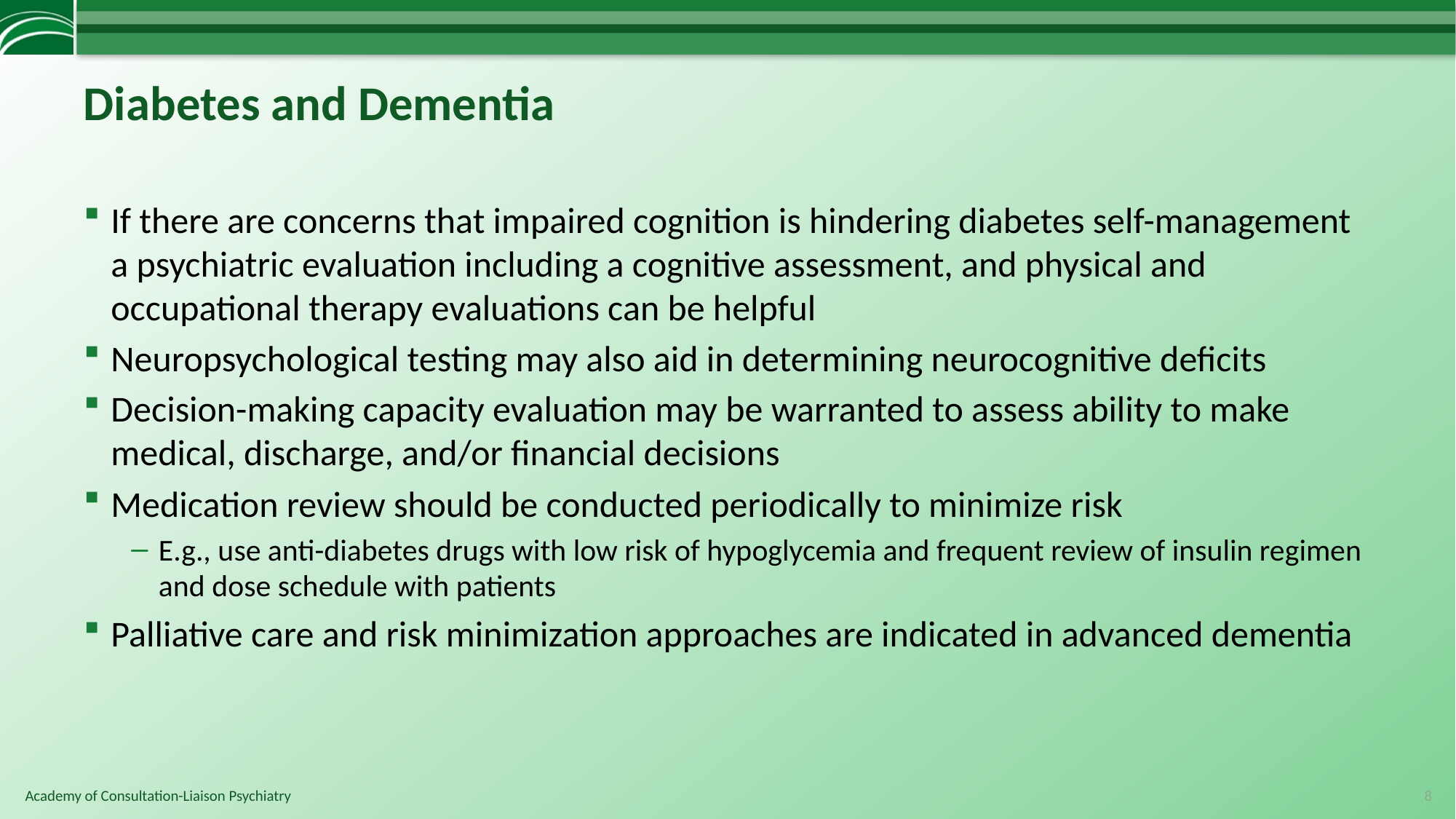

# Diabetes and Dementia
If there are concerns that impaired cognition is hindering diabetes self-management a psychiatric evaluation including a cognitive assessment, and physical and occupational therapy evaluations can be helpful
Neuropsychological testing may also aid in determining neurocognitive deficits
Decision-making capacity evaluation may be warranted to assess ability to make medical, discharge, and/or financial decisions
Medication review should be conducted periodically to minimize risk
E.g., use anti-diabetes drugs with low risk of hypoglycemia and frequent review of insulin regimen and dose schedule with patients
Palliative care and risk minimization approaches are indicated in advanced dementia

8